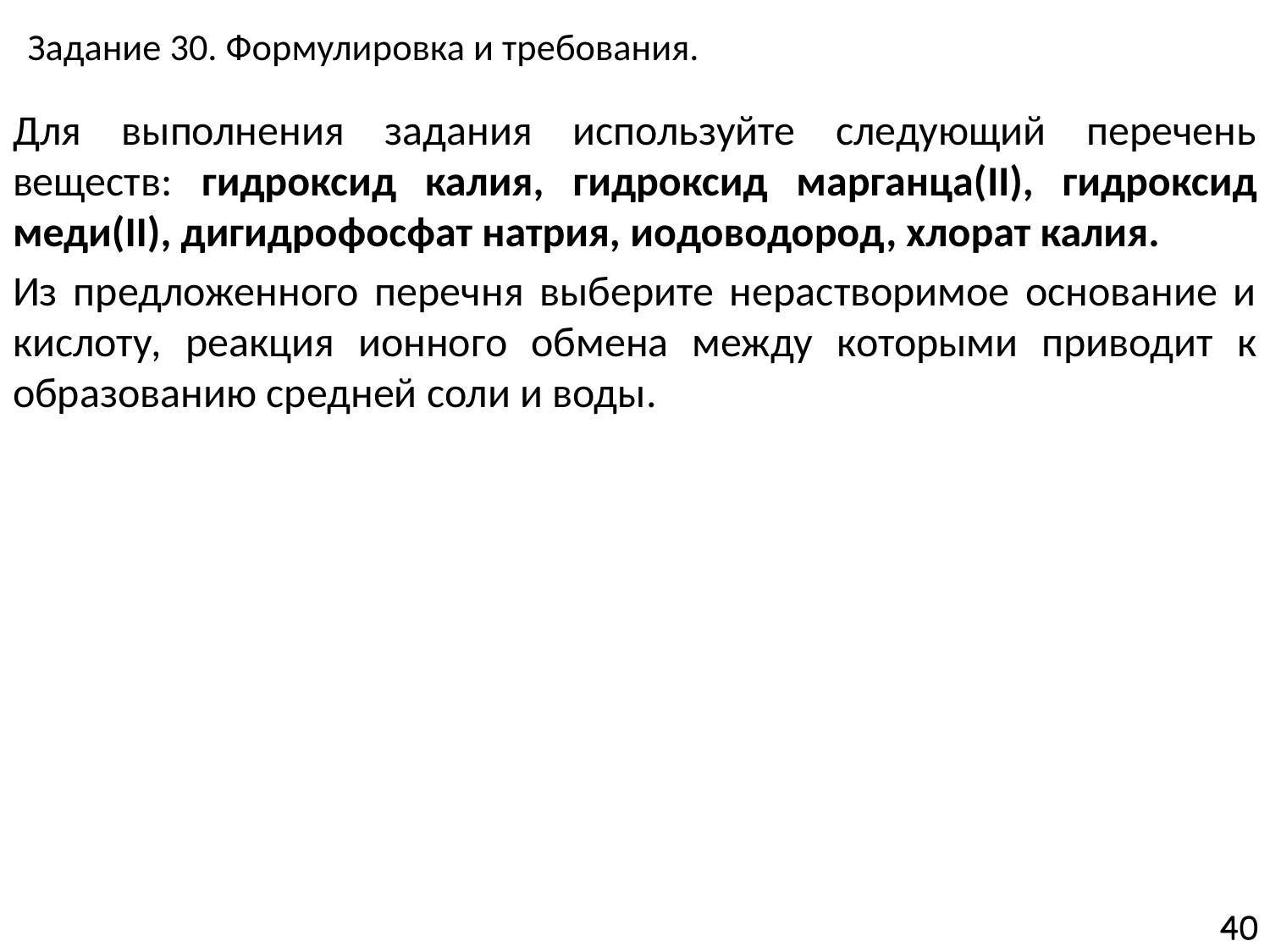

# Задание 30. Формулировка и требования.
Для выполнения задания используйте следующий перечень веществ: гидроксид калия, гидроксид марганца(II), гидроксид меди(II), дигидрофосфат натрия, иодоводород, хлорат калия.
Из предложенного перечня выберите нерастворимое основание и кислоту, реакция ионного обмена между которыми приводит к образованию средней соли и воды.

40